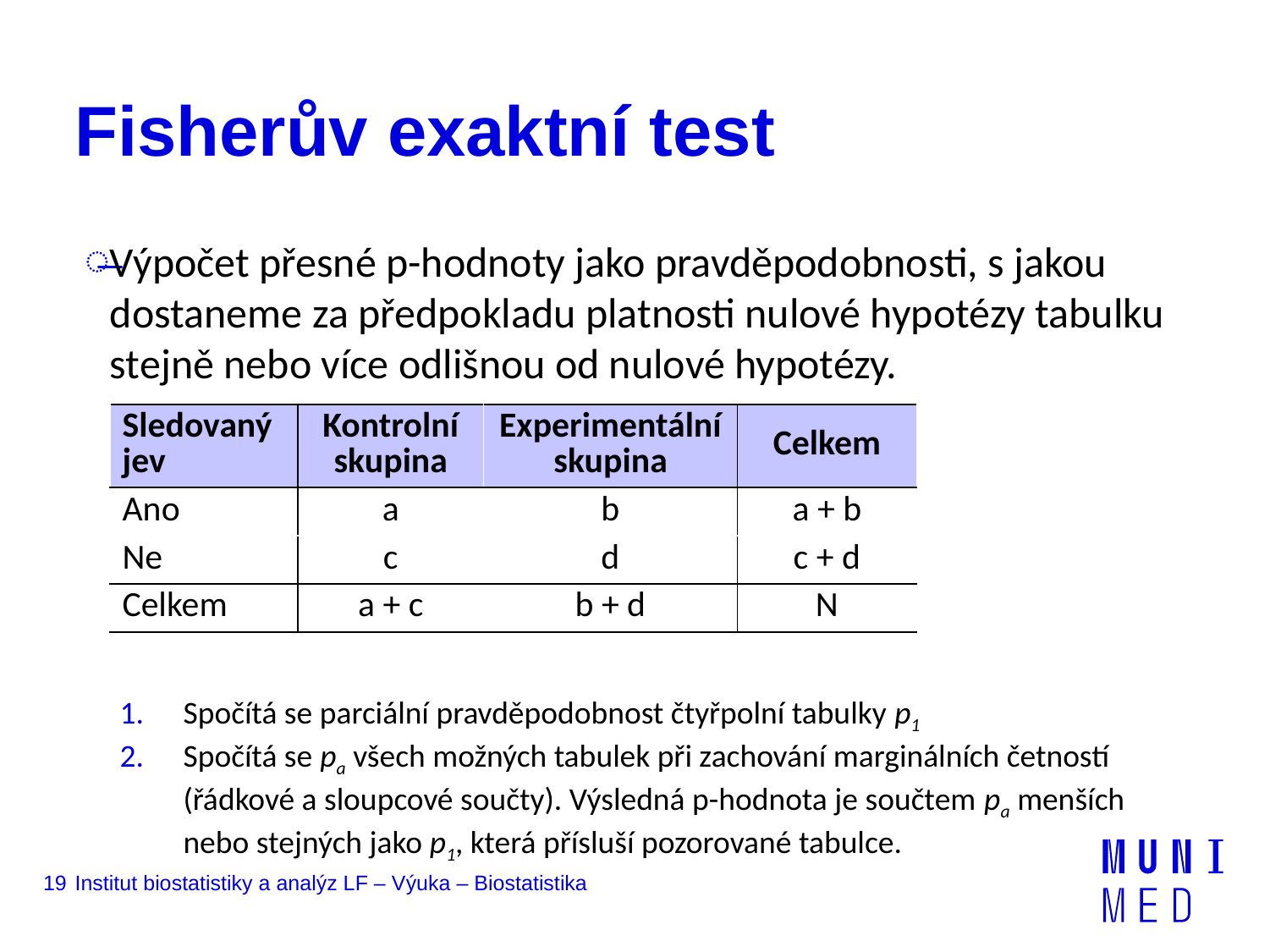

# Fisherův exaktní test
Výpočet přesné p-hodnoty jako pravděpodobnosti, s jakou dostaneme za předpokladu platnosti nulové hypotézy tabulku stejně nebo více odlišnou od nulové hypotézy.

Spočítá se parciální pravděpodobnost čtyřpolní tabulky p1
Spočítá se pa všech možných tabulek při zachování marginálních četností (řádkové a sloupcové součty). Výsledná p-hodnota je součtem pa menších nebo stejných jako p1, která přísluší pozorované tabulce.

| Sledovaný jev | Kontrolní skupina | Experimentální skupina | Celkem |
| --- | --- | --- | --- |
| Ano | a | b | a + b |
| Ne | c | d | c + d |
| Celkem | a + c | b + d | N |
19
Institut biostatistiky a analýz LF – Výuka – Biostatistika